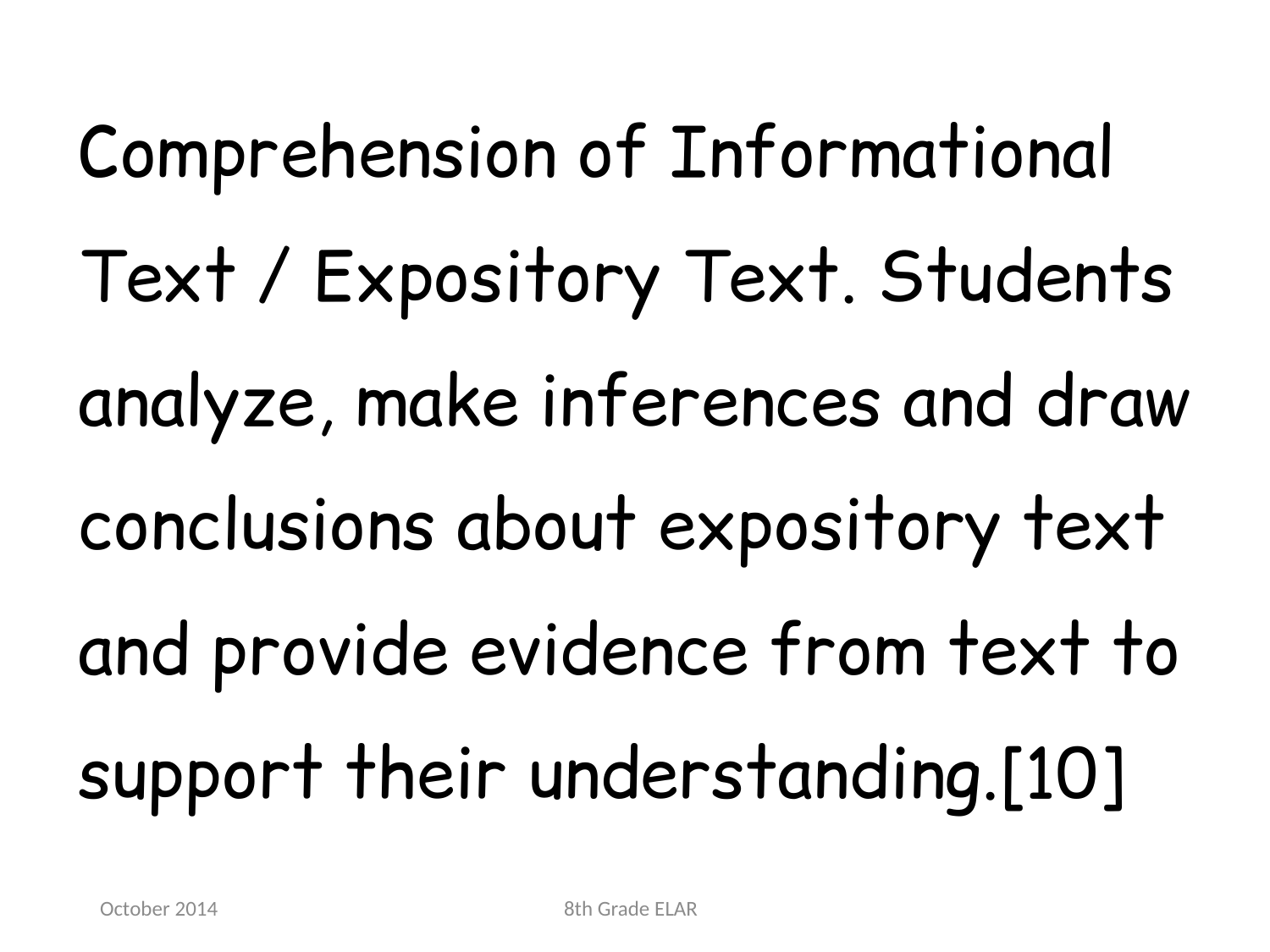

Comprehension of Informational Text / Expository Text. Students analyze, make inferences and draw conclusions about expository text and provide evidence from text to support their understanding.[10]
October 2014
8th Grade ELAR